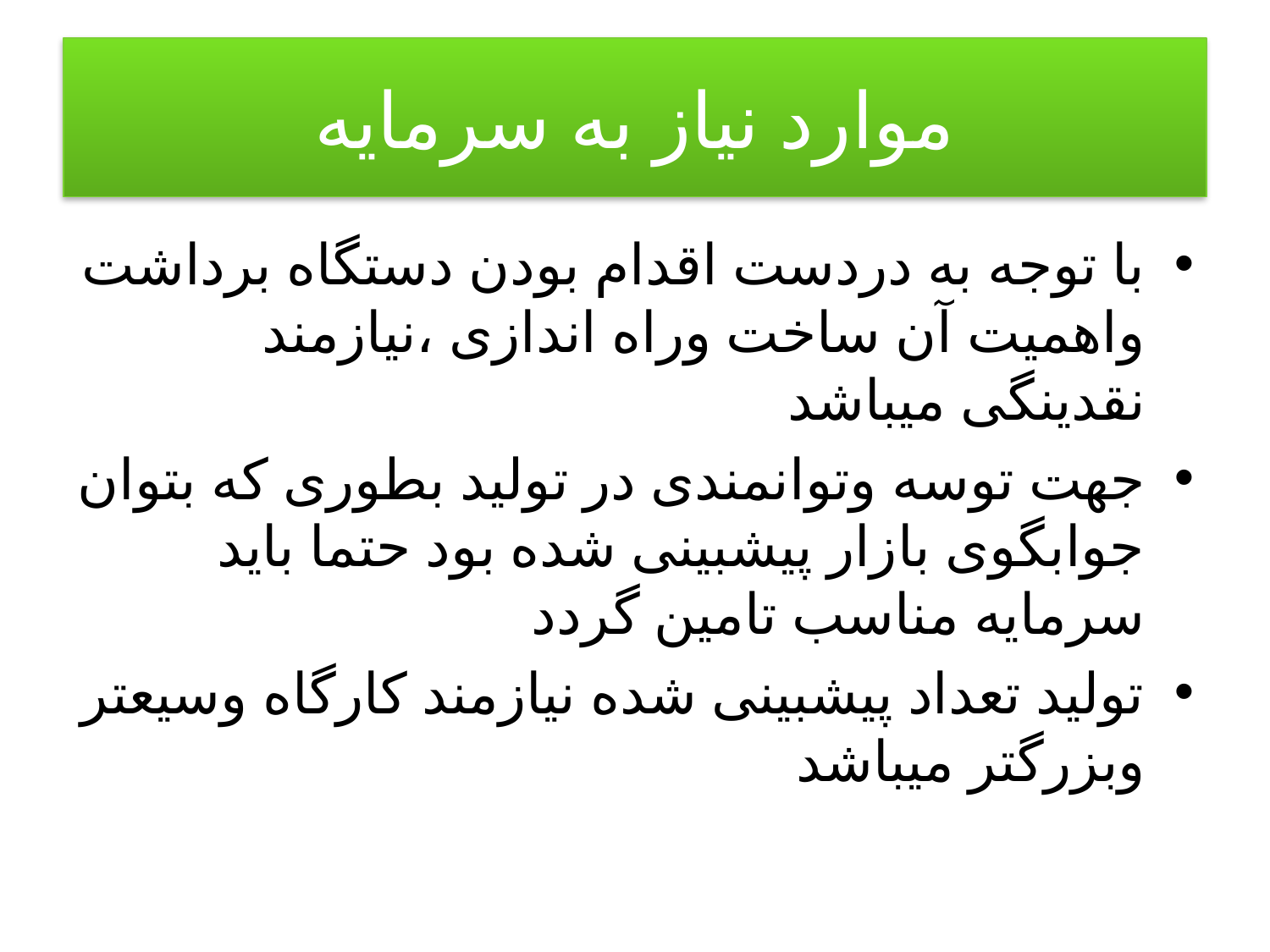

# موارد نیاز به سرمایه
با توجه به دردست اقدام بودن دستگاه برداشت واهمیت آن ساخت وراه اندازی ،نیازمند نقدینگی میباشد
جهت توسه وتوانمندی در تولید بطوری که بتوان جوابگوی بازار پیشبینی شده بود حتما باید سرمایه مناسب تامین گردد
تولید تعداد پیشبینی شده نیازمند کارگاه وسیعتر وبزرگتر میباشد